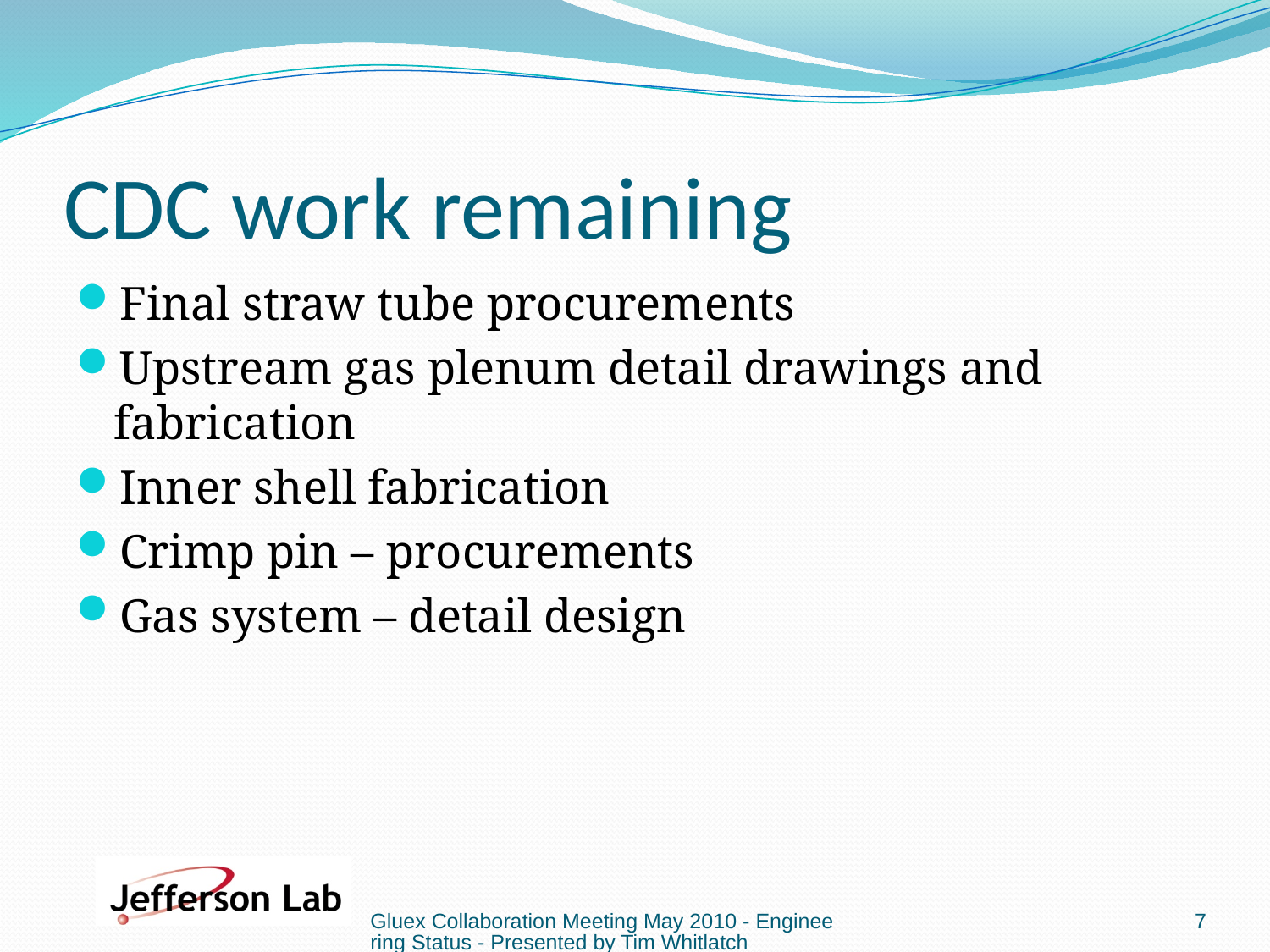

# CDC work remaining
Final straw tube procurements
Upstream gas plenum detail drawings and fabrication
Inner shell fabrication
Crimp pin – procurements
Gas system – detail design

Gluex Collaboration Meeting May 2010 - Engineering Status - Presented by Tim Whitlatch
7